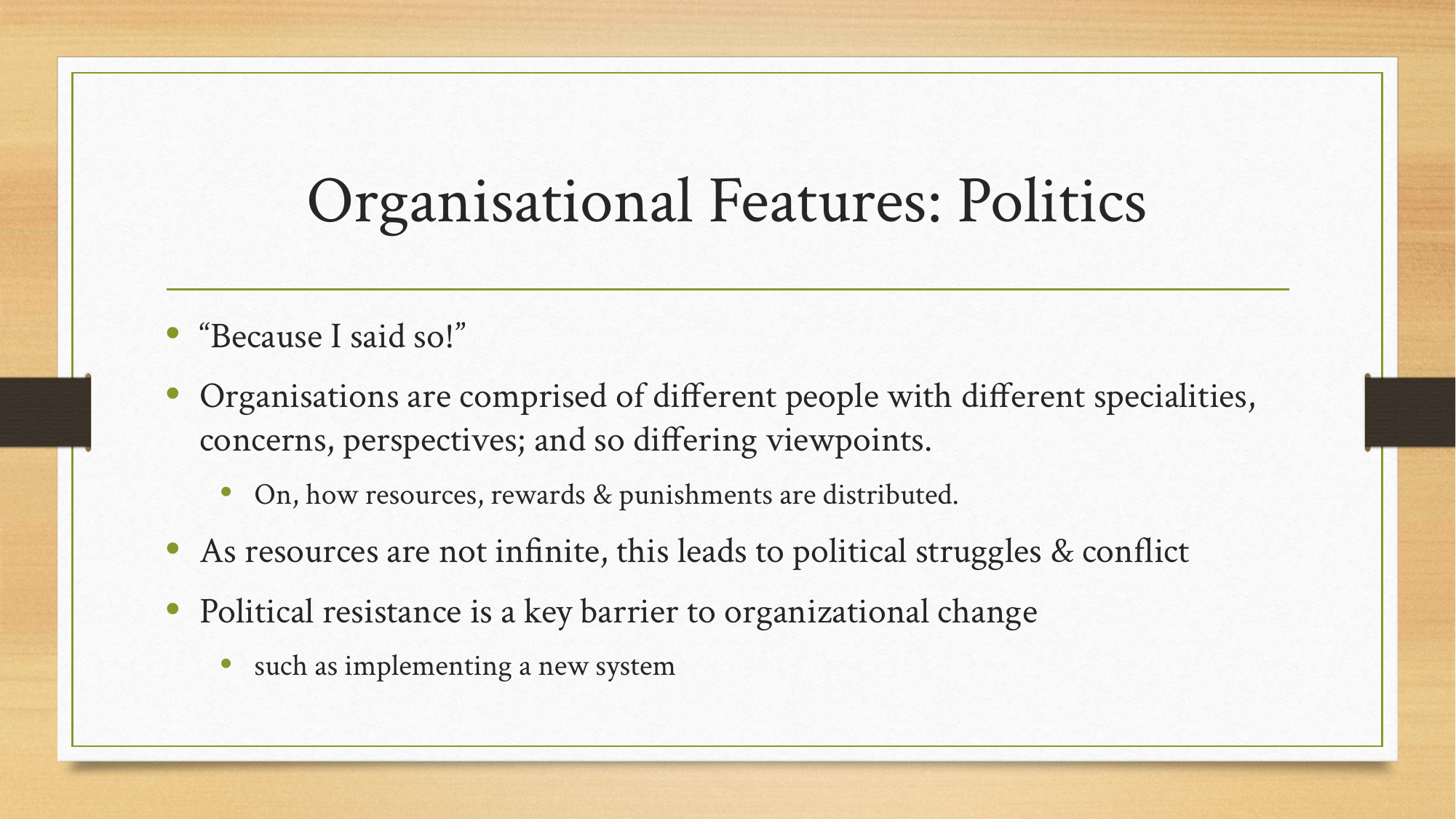

# Organisational Features: Politics
“Because I said so!”
Organisations are comprised of different people with different specialities, concerns, perspectives; and so differing viewpoints.
On, how resources, rewards & punishments are distributed.
As resources are not infinite, this leads to political struggles & conflict
Political resistance is a key barrier to organizational change
such as implementing a new system